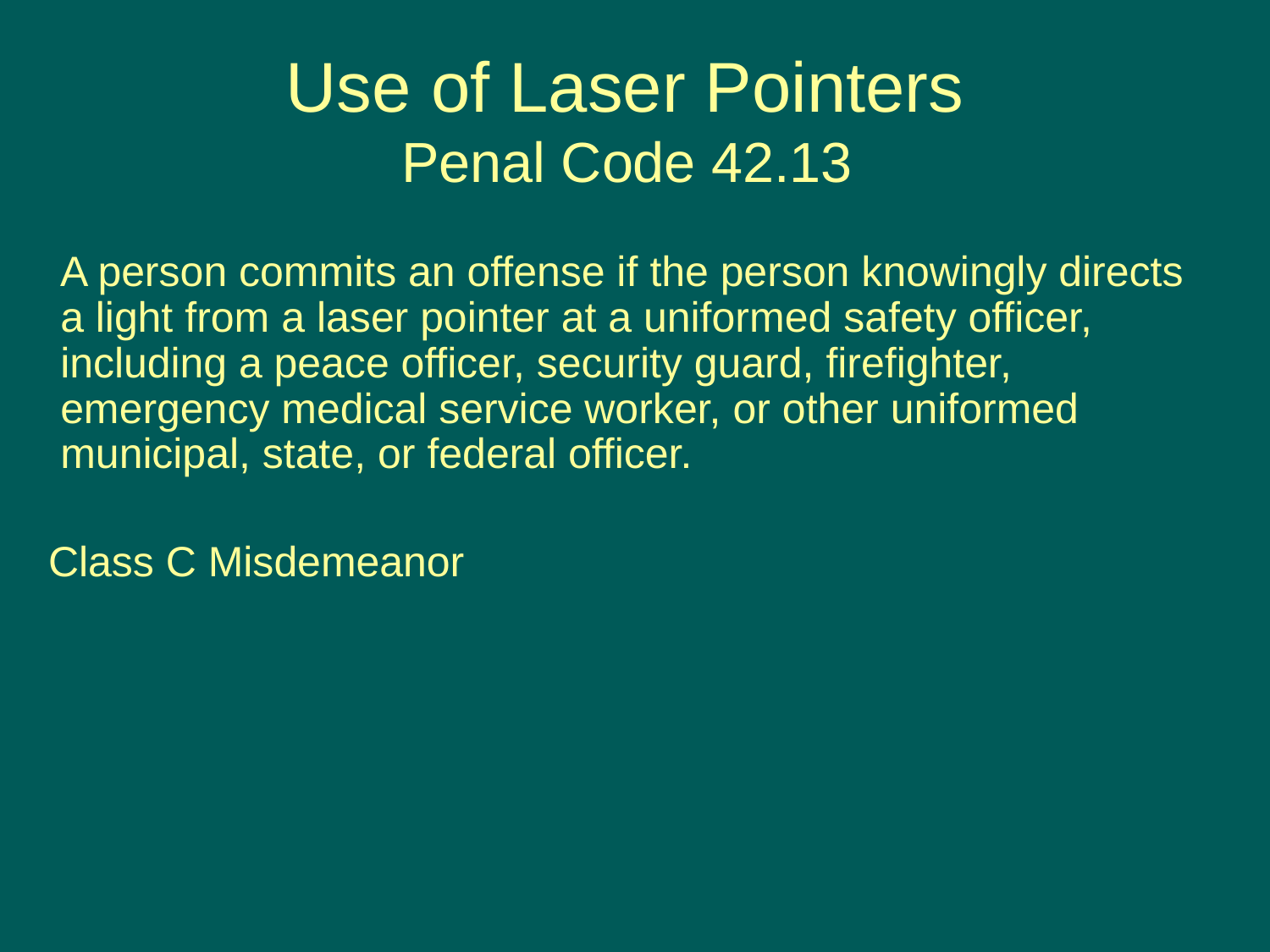

# Use of Laser Pointers Penal Code 42.13
    A person commits an offense if the person knowingly directs a light from a laser pointer at a uniformed safety officer, including a peace officer, security guard, firefighter, emergency medical service worker, or other uniformed municipal, state, or federal officer.

   Class C Misdemeanor